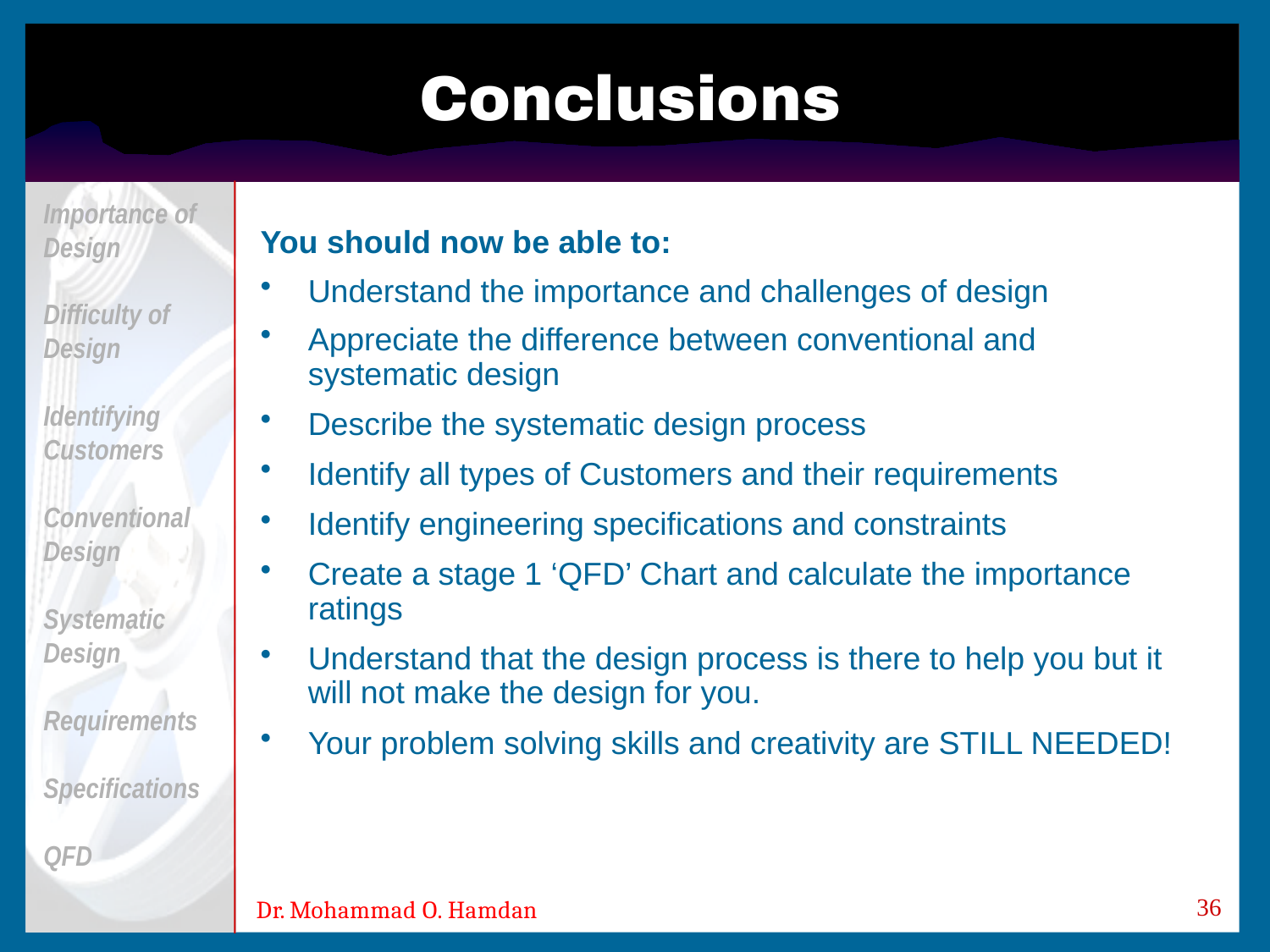

# Conclusions
Importance of Design
Difficulty of Design
Identifying Customers
Conventional Design
Systematic Design
Requirements
Specifications
QFD
You should now be able to:
Understand the importance and challenges of design
Appreciate the difference between conventional and systematic design
Describe the systematic design process
Identify all types of Customers and their requirements
Identify engineering specifications and constraints
Create a stage 1 ‘QFD’ Chart and calculate the importance ratings
Understand that the design process is there to help you but it will not make the design for you.
Your problem solving skills and creativity are STILL NEEDED!

36
Dr. Mohammad O. Hamdan